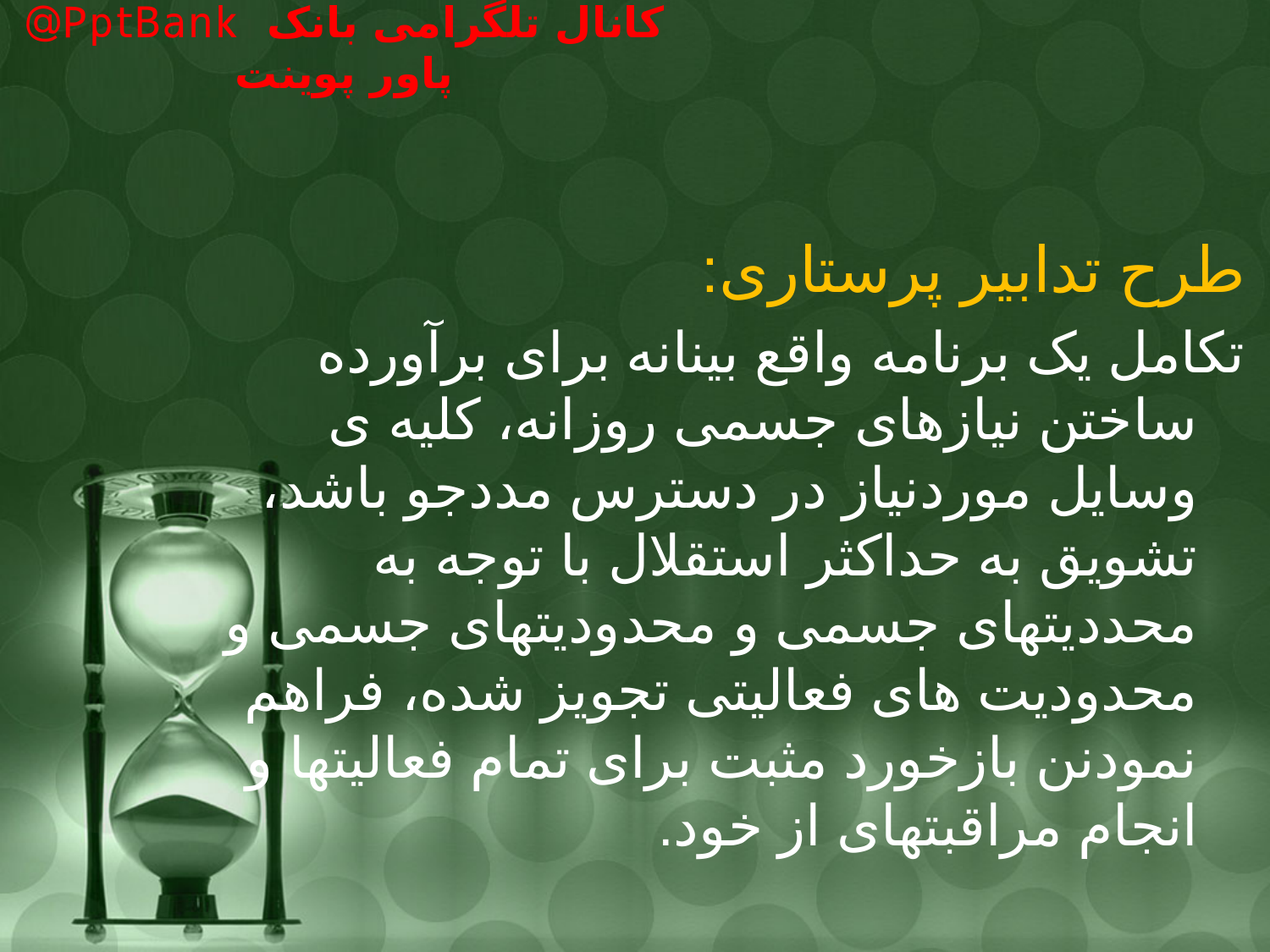

#
طرح تدابیر پرستاری:
تکامل یک برنامه واقع بینانه برای برآورده ساختن نیازهای جسمی روزانه، کلیه ی وسایل موردنیاز در دسترس مددجو باشد، تشویق به حداکثر استقلال با توجه به محددیتهای جسمی و محدودیتهای جسمی و محدودیت های فعالیتی تجویز شده، فراهم نمودنن بازخورد مثبت برای تمام فعالیتها و انجام مراقبتهای از خود.